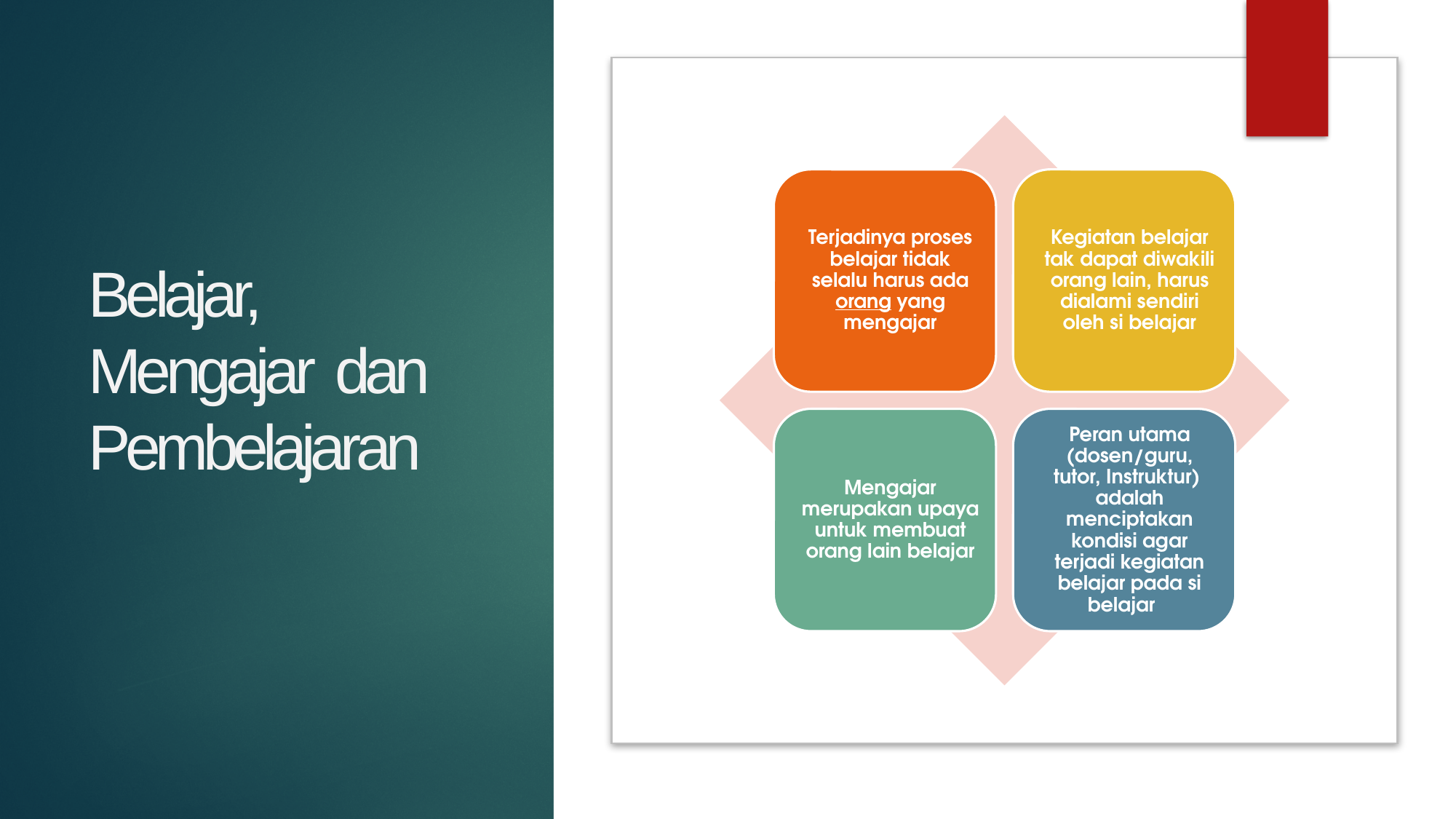

Terjadinya proses belajar tidak selalu harus ada orang yang mengajar
Kegiatan belajar tak dapat diwakili orang lain, harus dialami sendiri oleh si belajar
Mengajar merupakan upaya untuk membuat orang lain belajar
Peran utama (dosen/guru, tutor, Instruktur)  adalah menciptakan kondisi agar terjadi kegiatan belajar pada si belajar
# Belajar,  Mengajar  dan  Pembelajaran